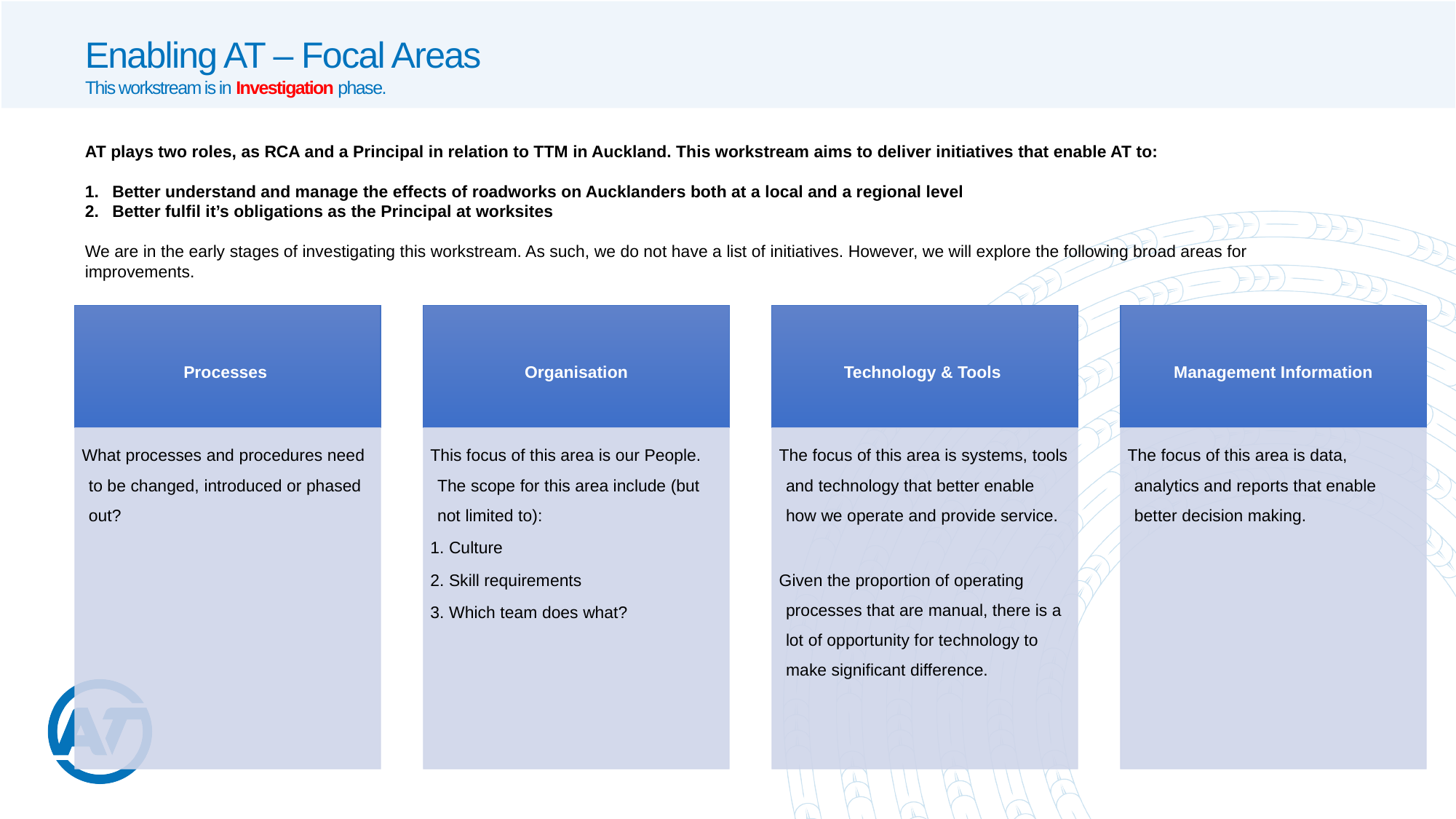

Enabling AT – Focal Areas
This workstream is in Investigation phase.
AT plays two roles, as RCA and a Principal in relation to TTM in Auckland. This workstream aims to deliver initiatives that enable AT to:

Better understand and manage the effects of roadworks on Aucklanders both at a local and a regional level
Better fulfil it’s obligations as the Principal at worksites

We are in the early stages of investigating this workstream. As such, we do not have a list of initiatives. However, we will explore the following broad areas for improvements.
Processes
What processes and procedures need to be changed, introduced or phased out?
Organisation
This focus of this area is our People. The scope for this area include (but not limited to):
1. Culture
2. Skill requirements
3. Which team does what?
Technology & Tools
The focus of this area is systems, tools and technology that better enable how we operate and provide service.

Given the proportion of operating processes that are manual, there is a lot of opportunity for technology to make significant difference.
Management Information
The focus of this area is data, analytics and reports that enable better decision making.